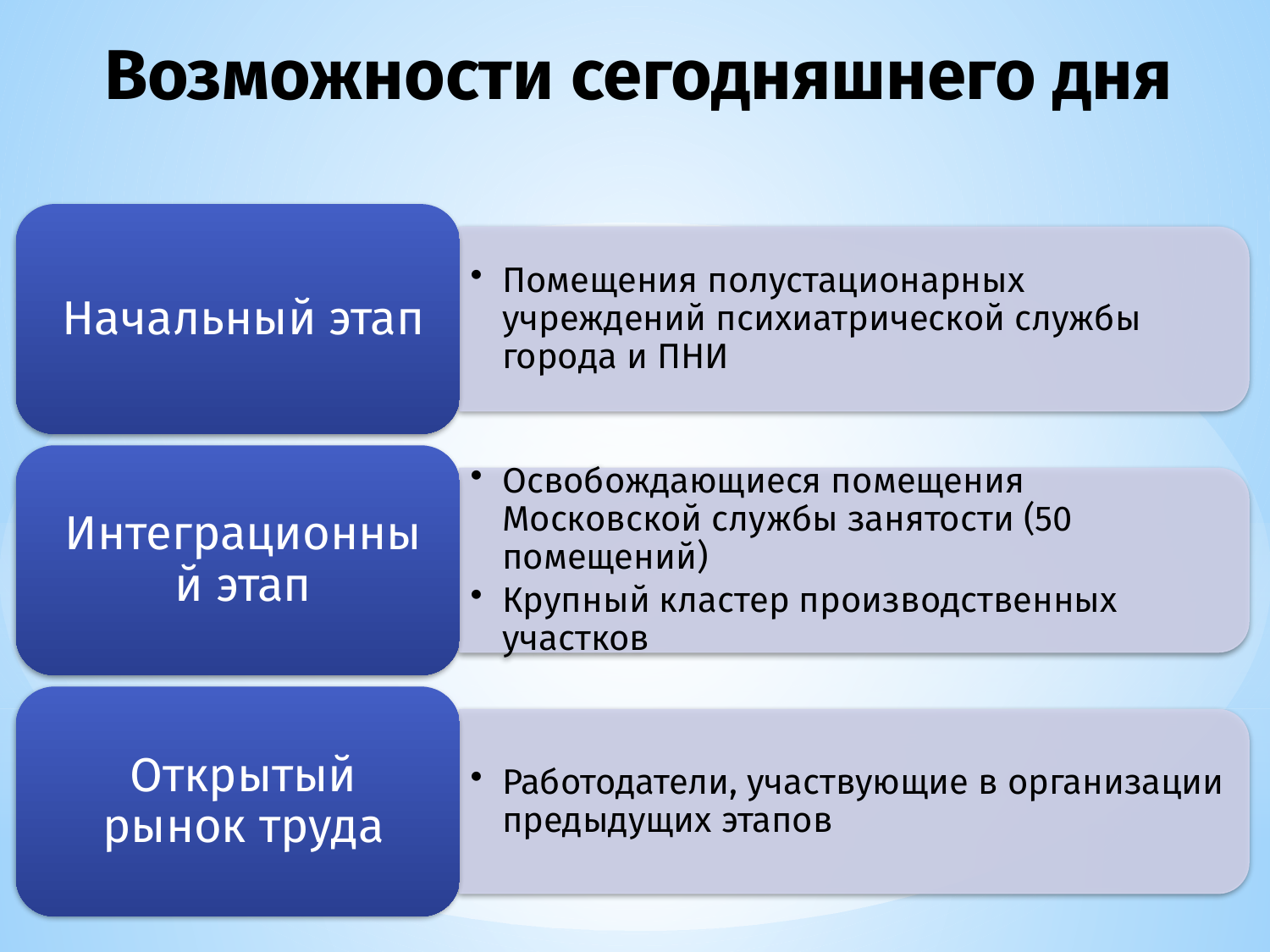

# Возможности сегодняшнего дня
Помещения полустационарных учреждений психиатрической службы города и ПНИ
Начальный этап
Освобождающиеся помещения Московской службы занятости (50 помещений)
Крупный кластер производственных участков
Интеграционный этап
Работодатели, участвующие в организации предыдущих этапов
Открытый рынок труда